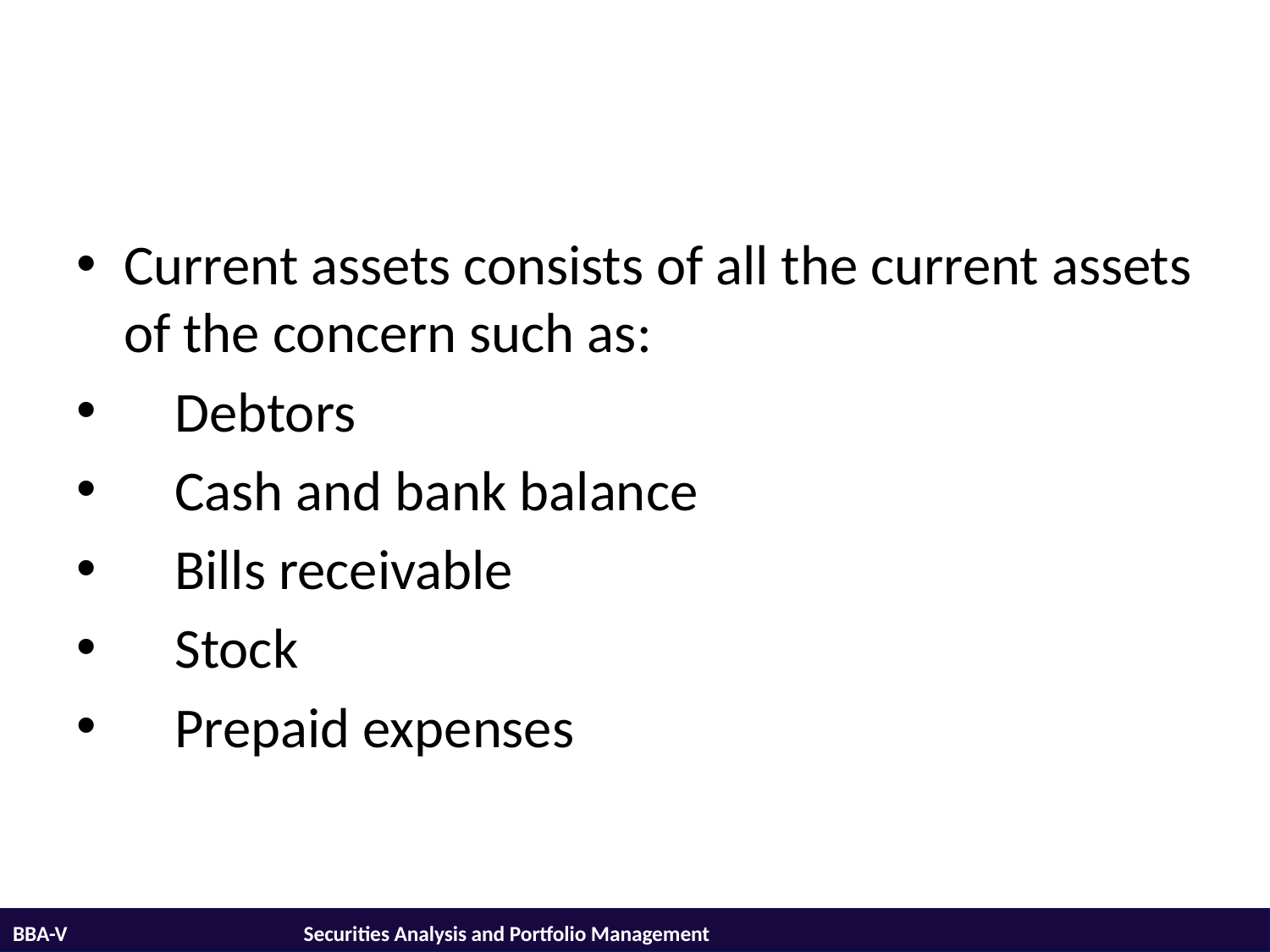

Current assets consists of all the current assets of the concern such as:
    Debtors
    Cash and bank balance
    Bills receivable
    Stock
    Prepaid expenses

BBA-V			                                                                                                      Securities Analysis and Portfolio Management